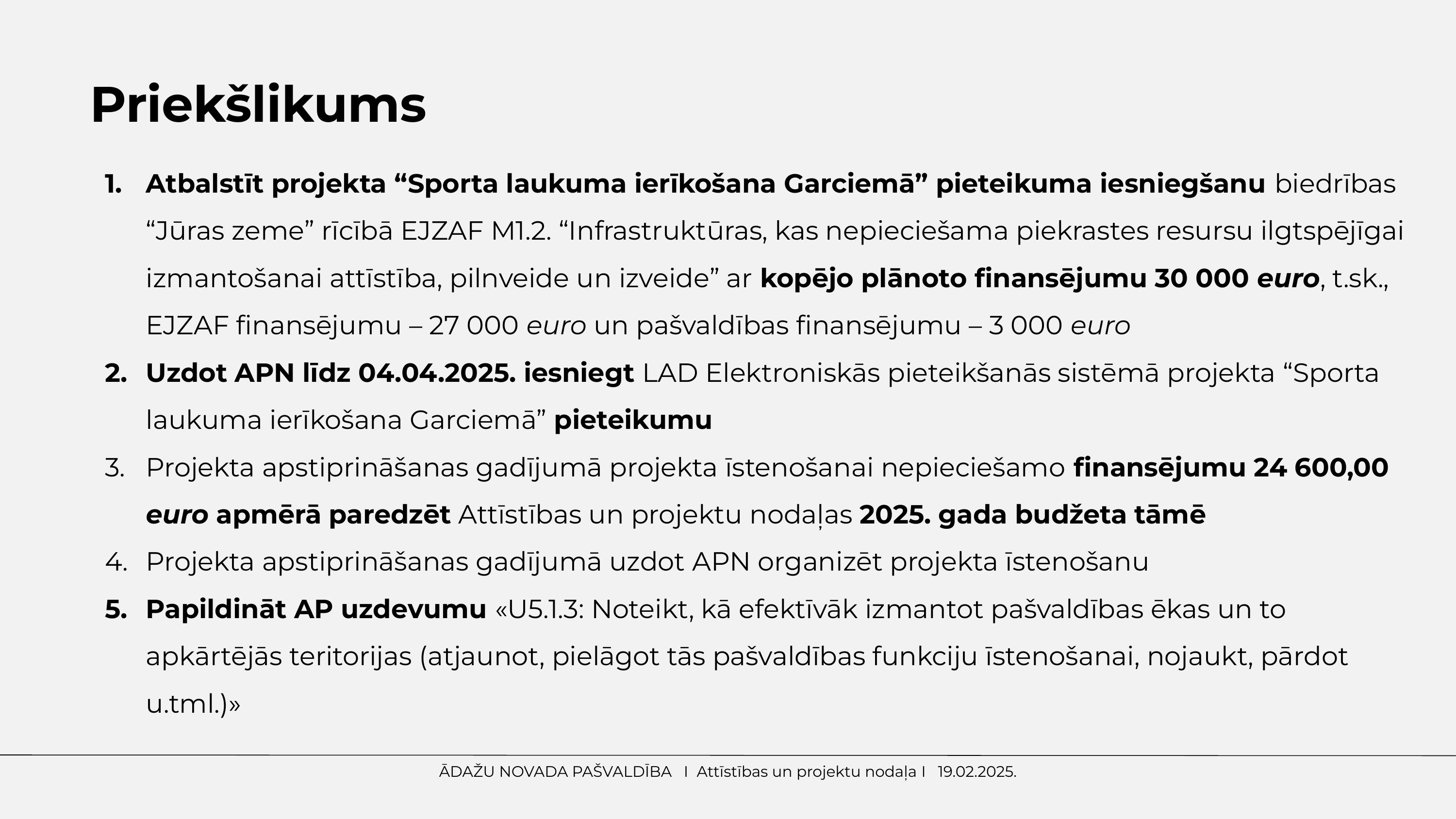

Priekšlikums
Atbalstīt projekta “Sporta laukuma ierīkošana Garciemā” pieteikuma iesniegšanu biedrības “Jūras zeme” rīcībā EJZAF M1.2. “Infrastruktūras, kas nepieciešama piekrastes resursu ilgtspējīgai izmantošanai attīstība, pilnveide un izveide” ar kopējo plānoto finansējumu 30 000 euro, t.sk., EJZAF finansējumu – 27 000 euro un pašvaldības finansējumu – 3 000 euro
Uzdot APN līdz 04.04.2025. iesniegt LAD Elektroniskās pieteikšanās sistēmā projekta “Sporta laukuma ierīkošana Garciemā” pieteikumu
Projekta apstiprināšanas gadījumā projekta īstenošanai nepieciešamo finansējumu 24 600,00 euro apmērā paredzēt Attīstības un projektu nodaļas 2025. gada budžeta tāmē
Projekta apstiprināšanas gadījumā uzdot APN organizēt projekta īstenošanu
Papildināt AP uzdevumu «U5.1.3: Noteikt, kā efektīvāk izmantot pašvaldības ēkas un to apkārtējās teritorijas (atjaunot, pielāgot tās pašvaldības funkciju īstenošanai, nojaukt, pārdot u.tml.)»

ĀDAŽU NOVADA PAŠVALDĪBA   I  Attīstības un projektu nodaļa I   19.02.2025.